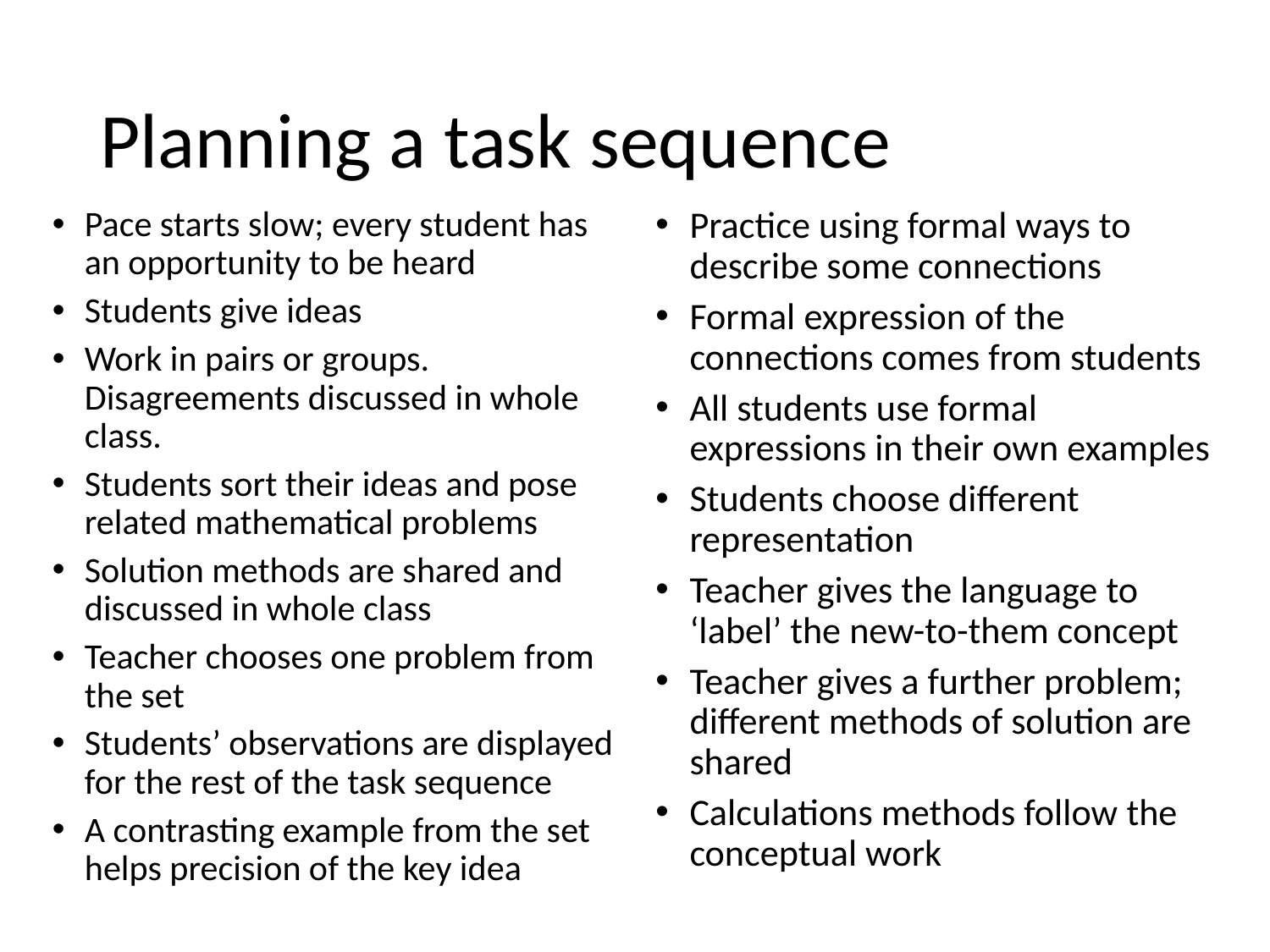

# Planning a task sequence
Pace starts slow; every student has an opportunity to be heard
Students give ideas
Work in pairs or groups. Disagreements discussed in whole class.
Students sort their ideas and pose related mathematical problems
Solution methods are shared and discussed in whole class
Teacher chooses one problem from the set
Students’ observations are displayed for the rest of the task sequence
A contrasting example from the set helps precision of the key idea

Practice using formal ways to describe some connections
Formal expression of the connections comes from students
All students use formal expressions in their own examples
Students choose different representation
Teacher gives the language to ‘label’ the new-to-them concept
Teacher gives a further problem; different methods of solution are shared
Calculations methods follow the conceptual work